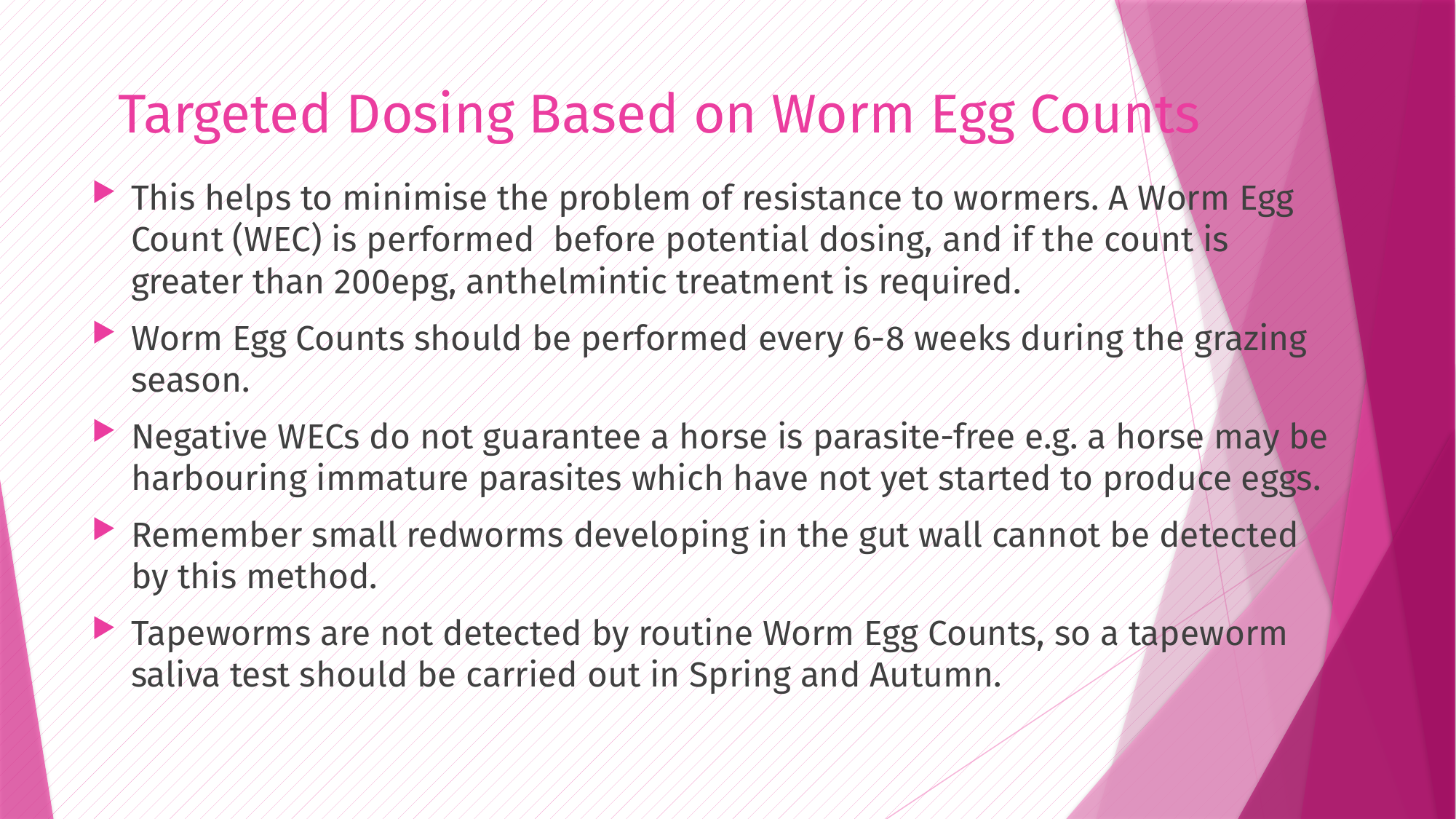

# Targeted Dosing Based on Worm Egg Counts
This helps to minimise the problem of resistance to wormers. A Worm Egg Count (WEC) is performed  before potential dosing, and if the count is greater than 200epg, anthelmintic treatment is required.
Worm Egg Counts should be performed every 6-8 weeks during the grazing season.
Negative WECs do not guarantee a horse is parasite-free e.g. a horse may be harbouring immature parasites which have not yet started to produce eggs.
Remember small redworms developing in the gut wall cannot be detected by this method.
Tapeworms are not detected by routine Worm Egg Counts, so a tapeworm saliva test should be carried out in Spring and Autumn.
Sally Harmer Animal Health Consultancy Ltd
33